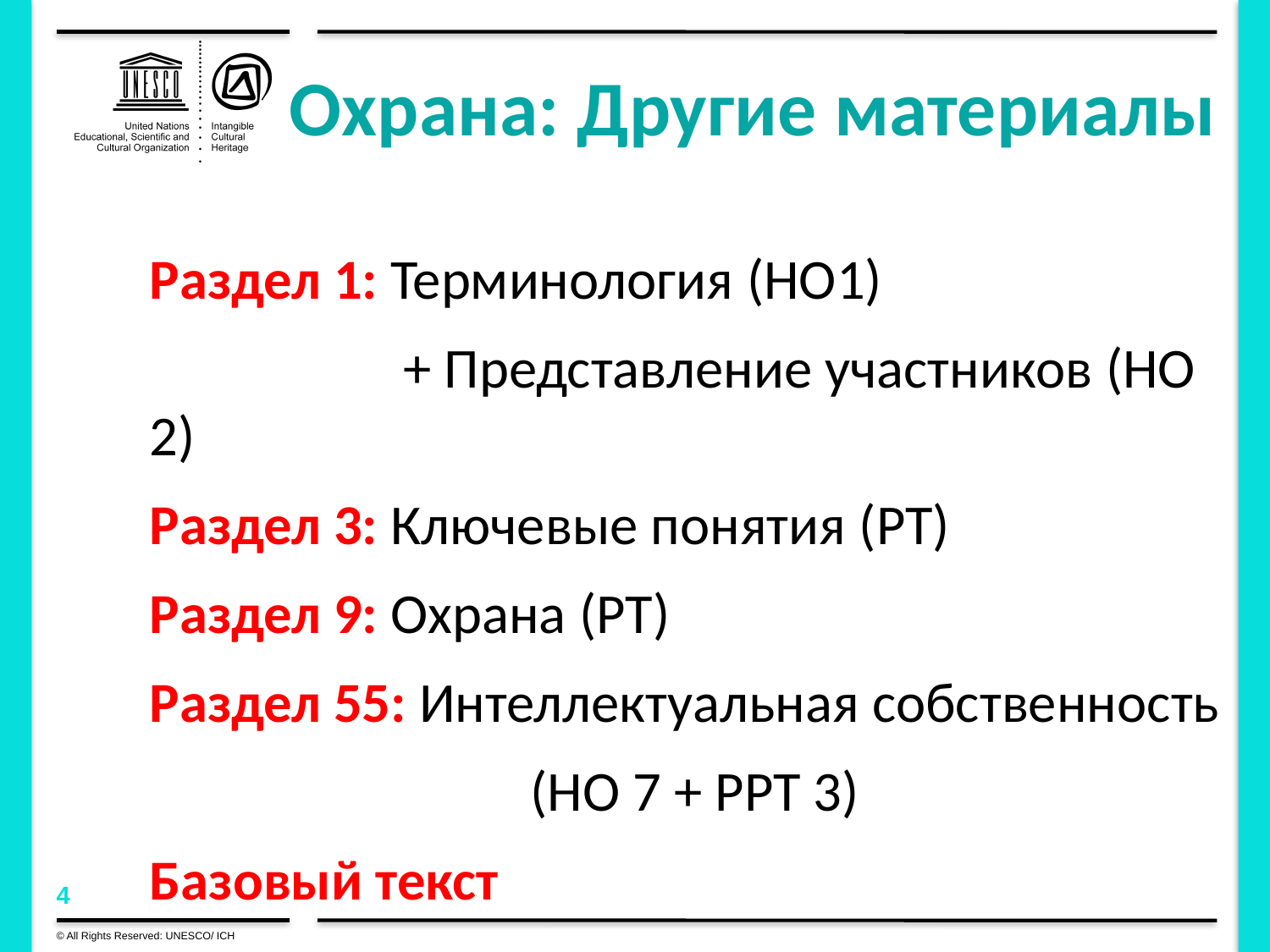

# Охрана: Другие материалы
Раздел 1: Терминология (HO1)
		+ Представление участников (HO 2)
Раздел 3: Ключевые понятия (PT)
Раздел 9: Охрана (PT)
Раздел 55: Интеллектуальная собственность
			(HO 7 + PPT 3)
Базовый текст
© All Rights Reserved: UNESCO/ ICH